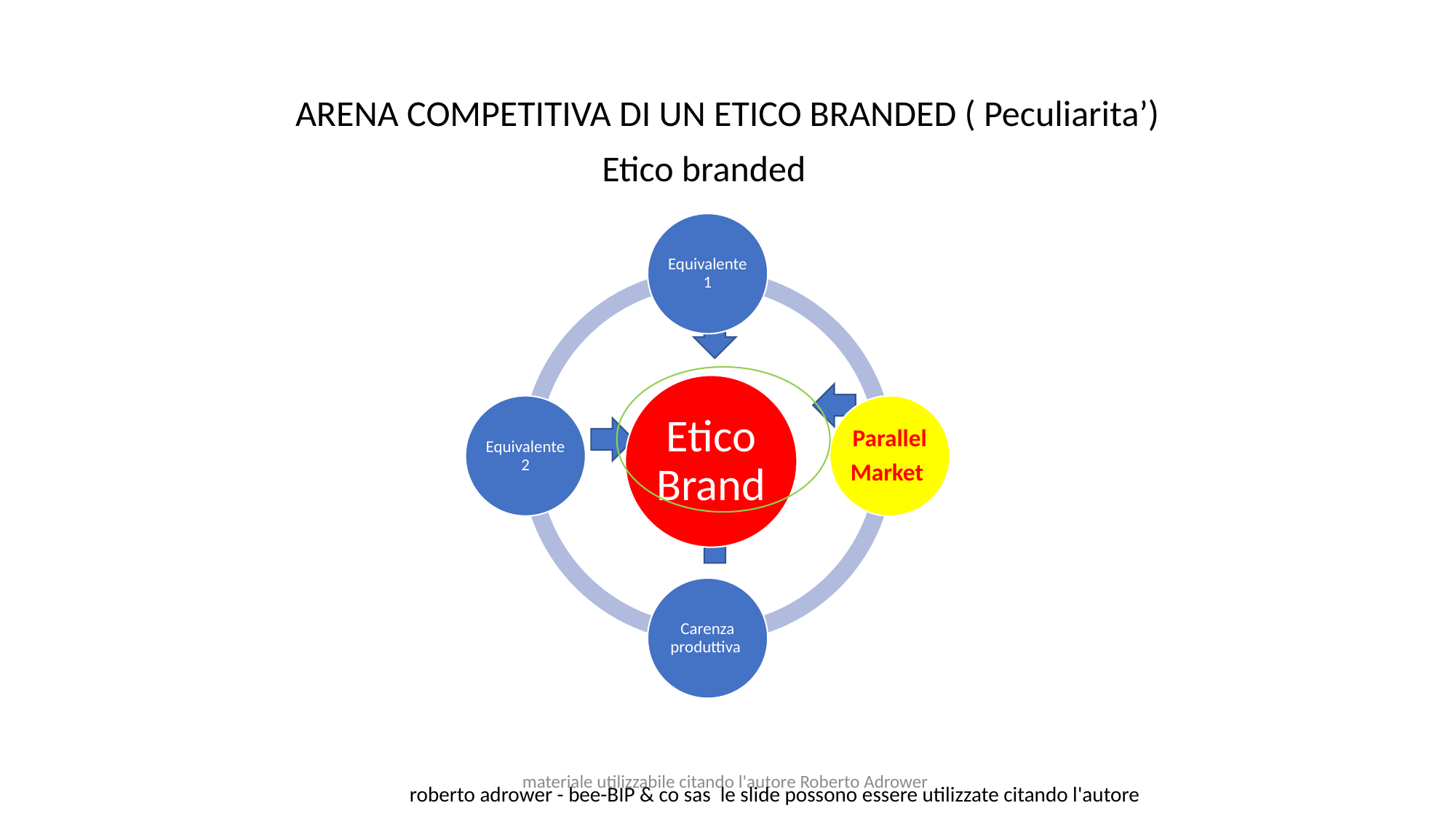

# ARENA COMPETITIVA DI UN ETICO BRANDED ( Peculiarita’)
Etico branded
Etico Brand
Equivalente 1
Parallel
Market
Carenza produttiva
Equivalente 2

materiale utilizzabile citando l'autore Roberto Adrower
roberto adrower - bee-BIP & co sas  le slide possono essere utilizzate citando l'autore